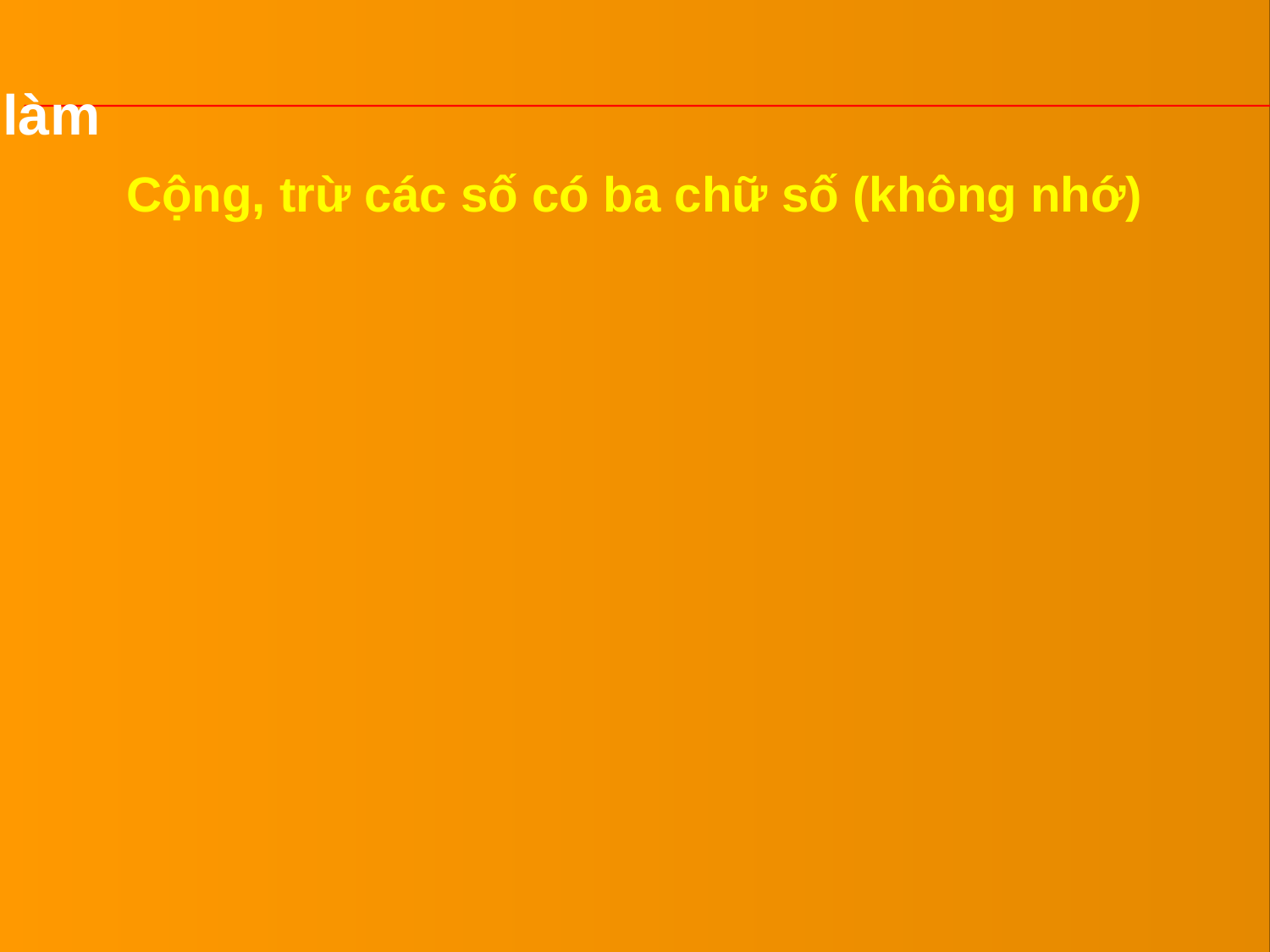

# Cộng, trừ các số có ba chữ số (không nhớ)
5. Với ba số 315, 40, 355 và các dấu +. - , =, em hãy lập các phép tính đúng.
Bài làm
315 + 40 = 355
40 + 315 = 355
355 – 40 = 315
355 – 315 = 40